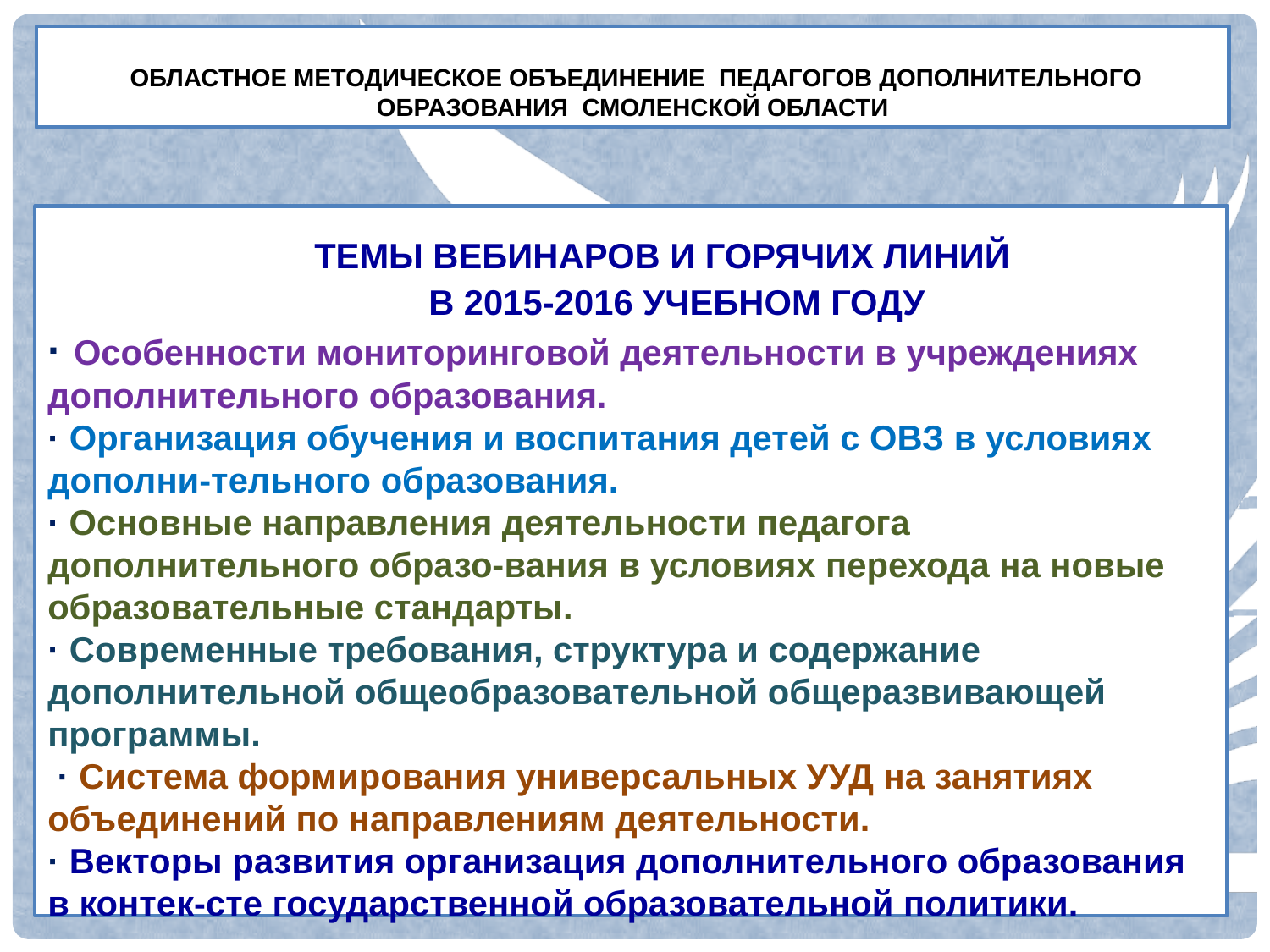

ОБЛАСТНОЕ МЕТОДИЧЕСКОЕ ОБЪЕДИНЕНИЕ  ПЕДАГОГОВ ДОПОЛНИТЕЛЬНОГО ОБРАЗОВАНИЯ  СМОЛЕНСКОЙ ОБЛАСТИ
# ТЕМЫ ВЕБИНАРОВ И ГОРЯЧИХ ЛИНИЙ В 2015-2016 УЧЕБНОМ ГОДУ · Особенности мониторинговой деятельности в учреждениях дополнительного образования. · Организация обучения и воспитания детей с ОВЗ в условиях дополни-тельного образования. · Основные направления деятельности педагога дополнительного образо-вания в условиях перехода на новые образовательные стандарты. · Современные требования, структура и содержание дополнительной общеобразовательной общеразвивающей программы. · Система формирования универсальных УУД на занятиях объединений по направлениям деятельности. · Векторы развития организация дополнительного образования в контек-сте государственной образовательной политики.